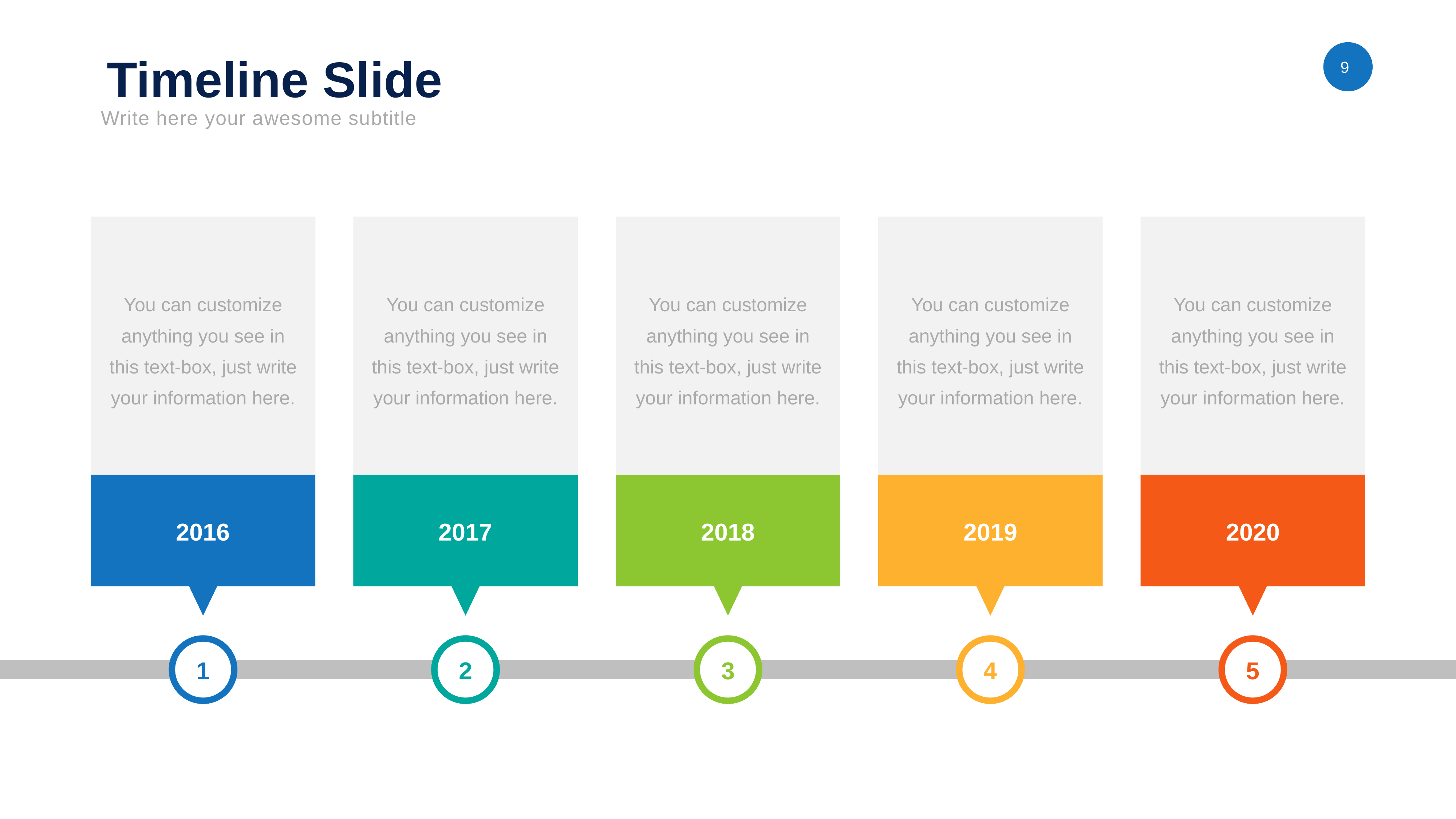

Timeline Slide
Write here your awesome subtitle

You can customize anything you see in this text-box, just write your information here.
You can customize anything you see in this text-box, just write your information here.
You can customize anything you see in this text-box, just write your information here.
You can customize anything you see in this text-box, just write your information here.
You can customize anything you see in this text-box, just write your information here.

2016
2017
2018
2019
2020

1
2
3
4
5